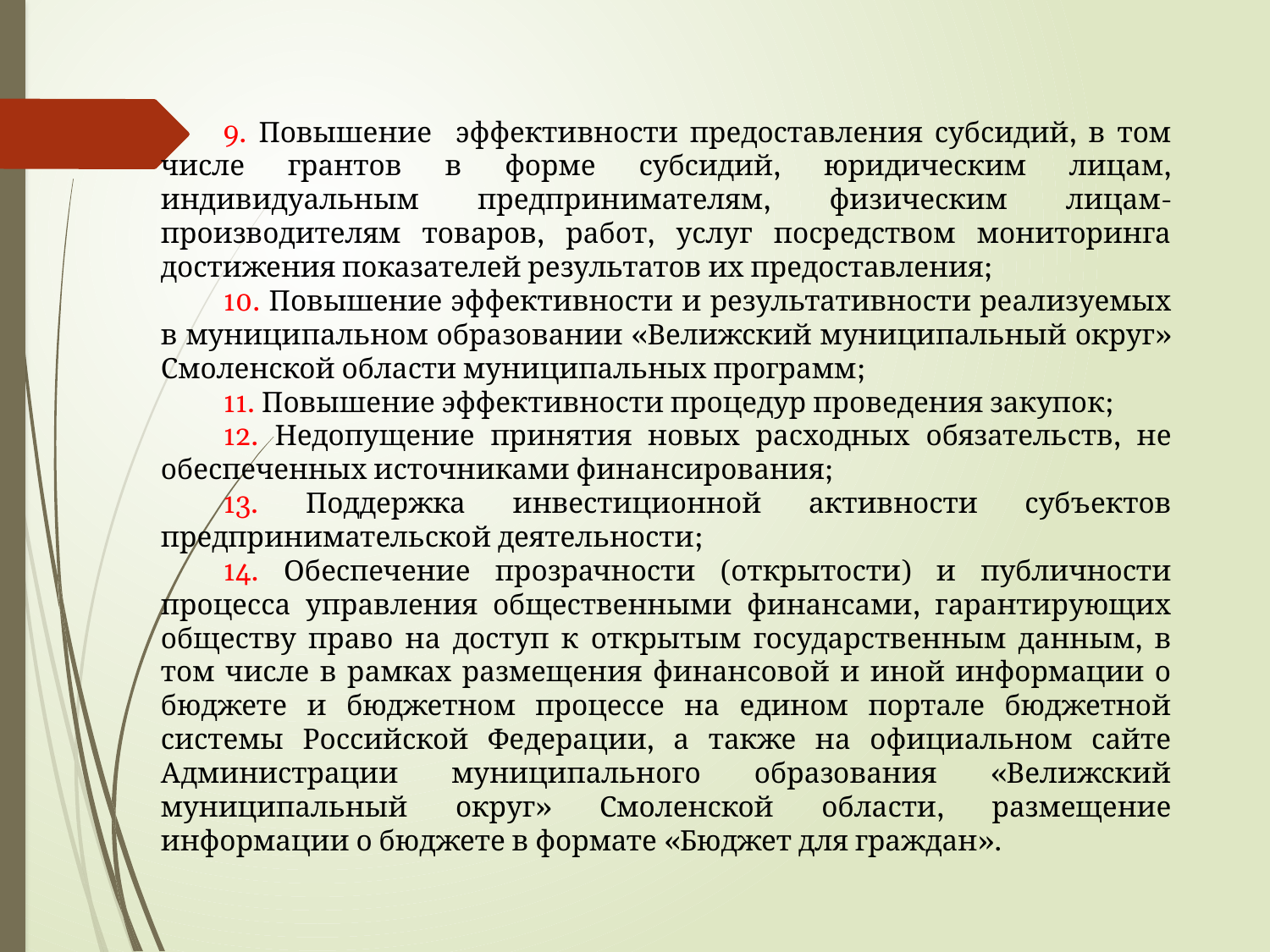

9. Повышение  эффективности предоставления субсидий, в том числе грантов в форме субсидий, юридическим лицам, индивидуальным предпринимателям, физическим лицам- производителям товаров, работ, услуг посредством мониторинга достижения показателей результатов их предоставления;
10. Повышение эффективности и результативности реализуемых в муниципальном образовании «Велижский муниципальный округ» Смоленской области муниципальных программ;
11. Повышение эффективности процедур проведения закупок;
12. Недопущение принятия новых расходных обязательств, не обеспеченных источниками финансирования;
13. Поддержка инвестиционной активности субъектов предпринимательской деятельности;
14. Обеспечение прозрачности (открытости) и публичности процесса управления общественными финансами, гарантирующих обществу право на доступ к открытым государственным данным, в том числе в рамках размещения финансовой и иной информации о бюджете и бюджетном процессе на едином портале бюджетной системы Российской Федерации, а также на официальном сайте Администрации муниципального образования «Велижский муниципальный округ» Смоленской области, размещение информации о бюджете в формате «Бюджет для граждан».